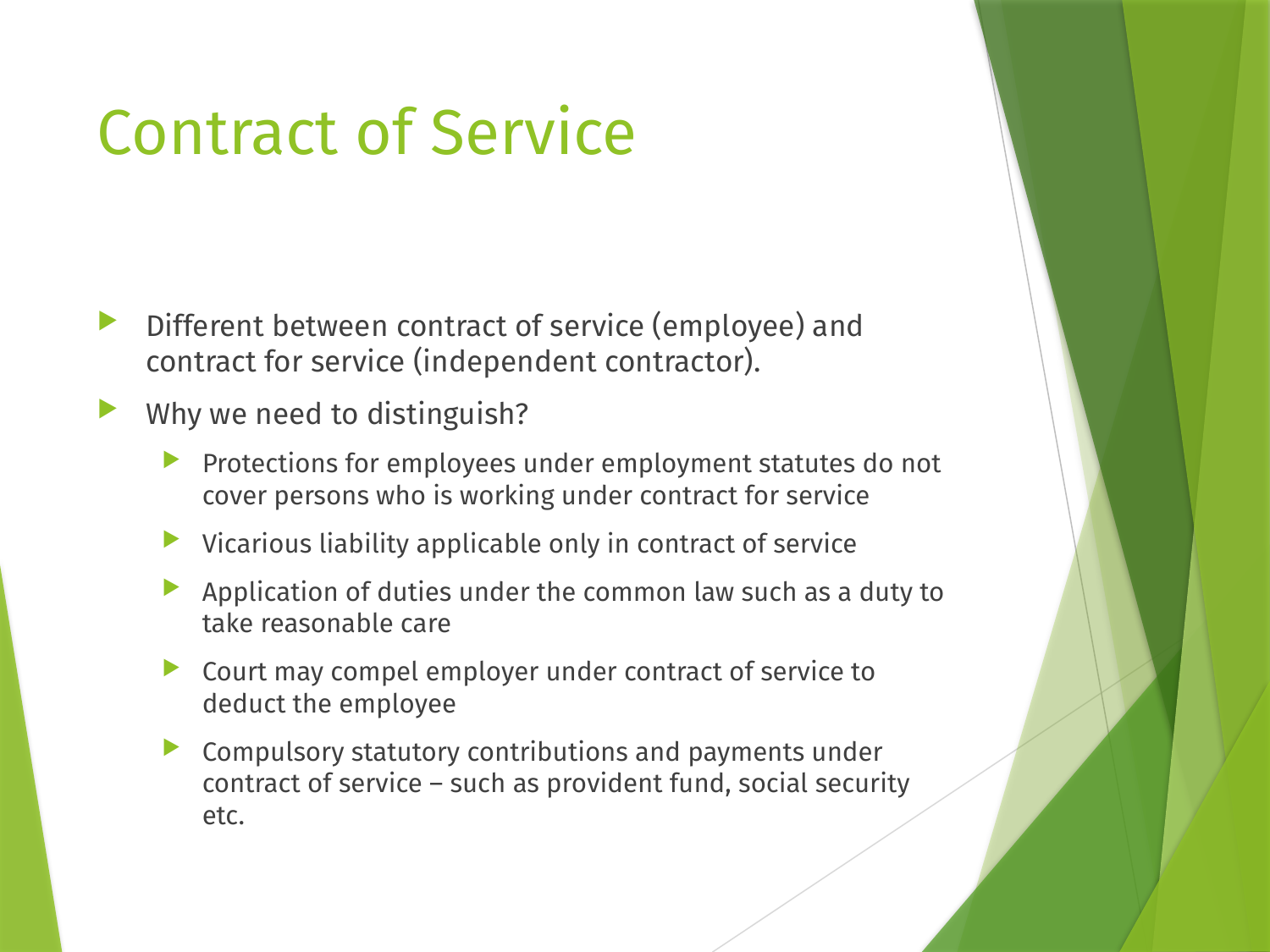

# Contract of Service
Different between contract of service (employee) and contract for service (independent contractor).
Why we need to distinguish?
Protections for employees under employment statutes do not cover persons who is working under contract for service
Vicarious liability applicable only in contract of service
Application of duties under the common law such as a duty to take reasonable care
Court may compel employer under contract of service to deduct the employee
Compulsory statutory contributions and payments under contract of service – such as provident fund, social security etc.